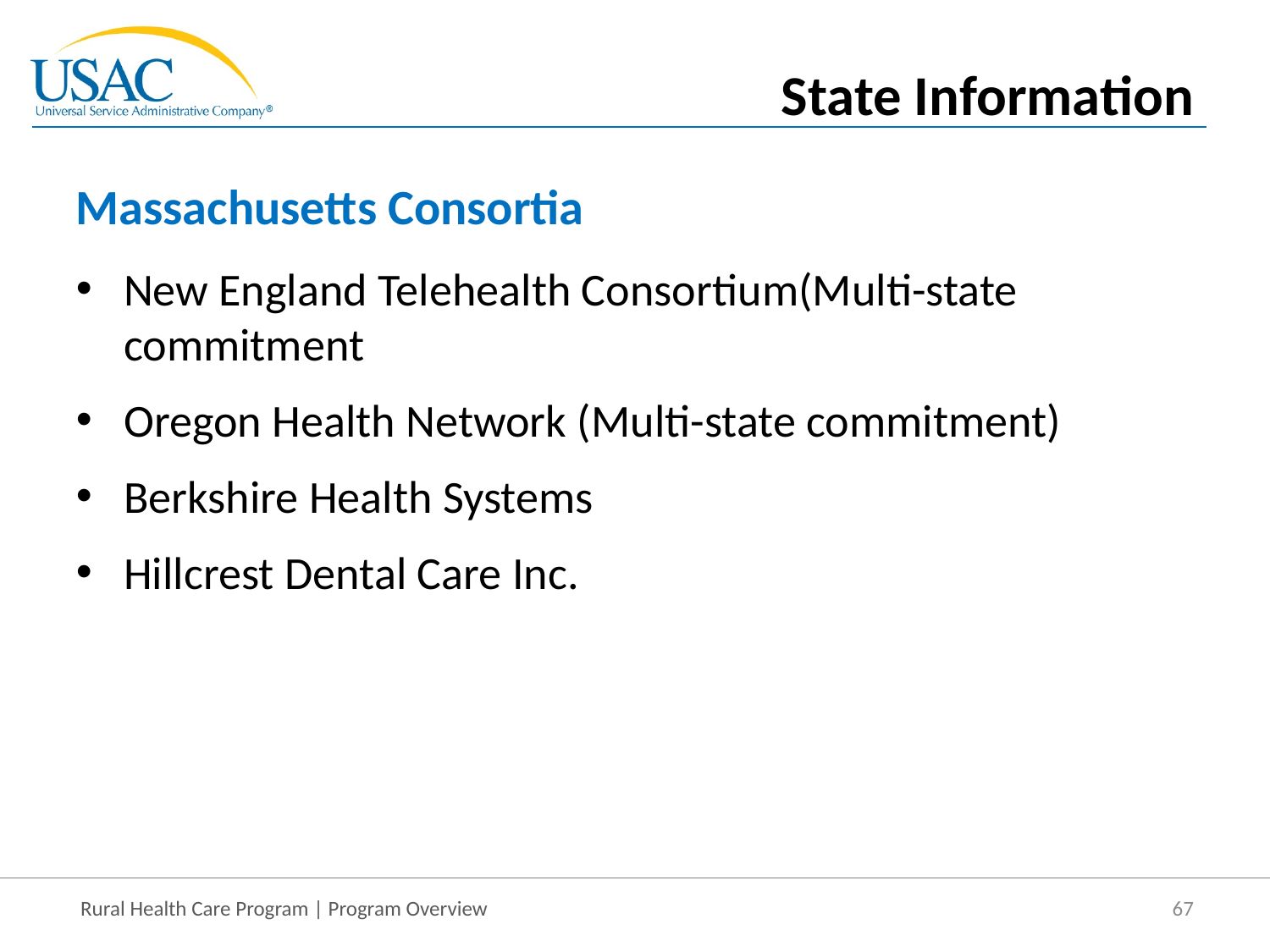

State Information
# Massachusetts Consortia
New England Telehealth Consortium(Multi-state commitment
Oregon Health Network (Multi-state commitment)
Berkshire Health Systems
Hillcrest Dental Care Inc.
67